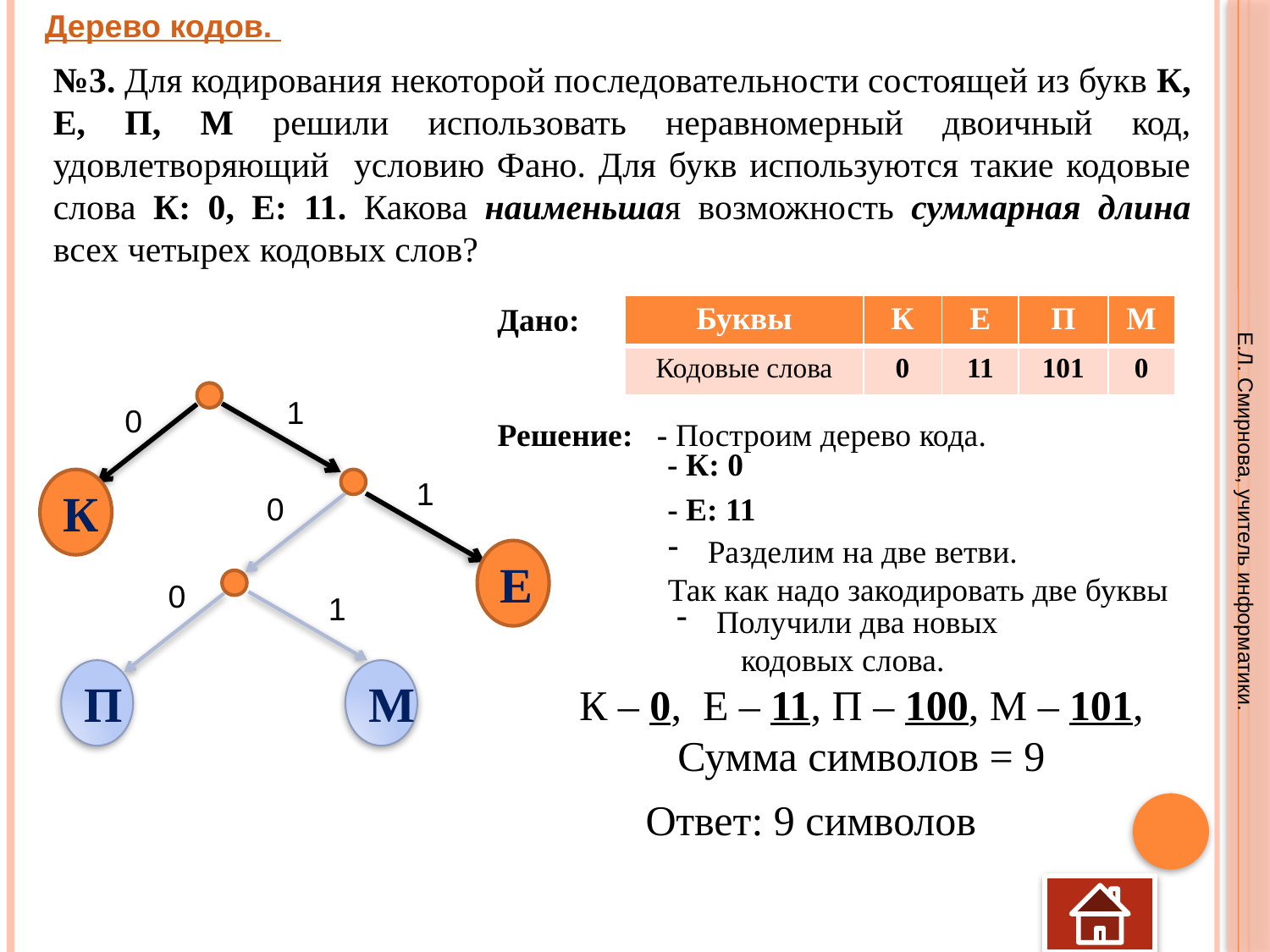

Дерево кодов.
№3. Для кодирования некоторой последовательности состоящей из букв К, Е, П, М решили использовать неравномерный двоичный код, удовлетворяющий  условию Фано. Для букв используются такие кодовые слова К: 0, Е: 11. Какова наименьшая возможность суммарная длина всех четырех кодовых слов?
Дано:
| Буквы | К | Е | П | М |
| --- | --- | --- | --- | --- |
| Кодовые слова | 0 | 11 | 101 | 0 |

1
0
Решение:   - Построим дерево кода.
- К: 0
1
К

0
- Е: 11
Е.Л. Смирнова, учитель информатики.
Разделим на две ветви.
Так как надо закодировать две буквы
Е
0

1
Получили два новых
        кодовых слова.
М
П
К – 0,  Е – 11, П – 100, М – 101,
Сумма символов = 9
Ответ: 9 символов